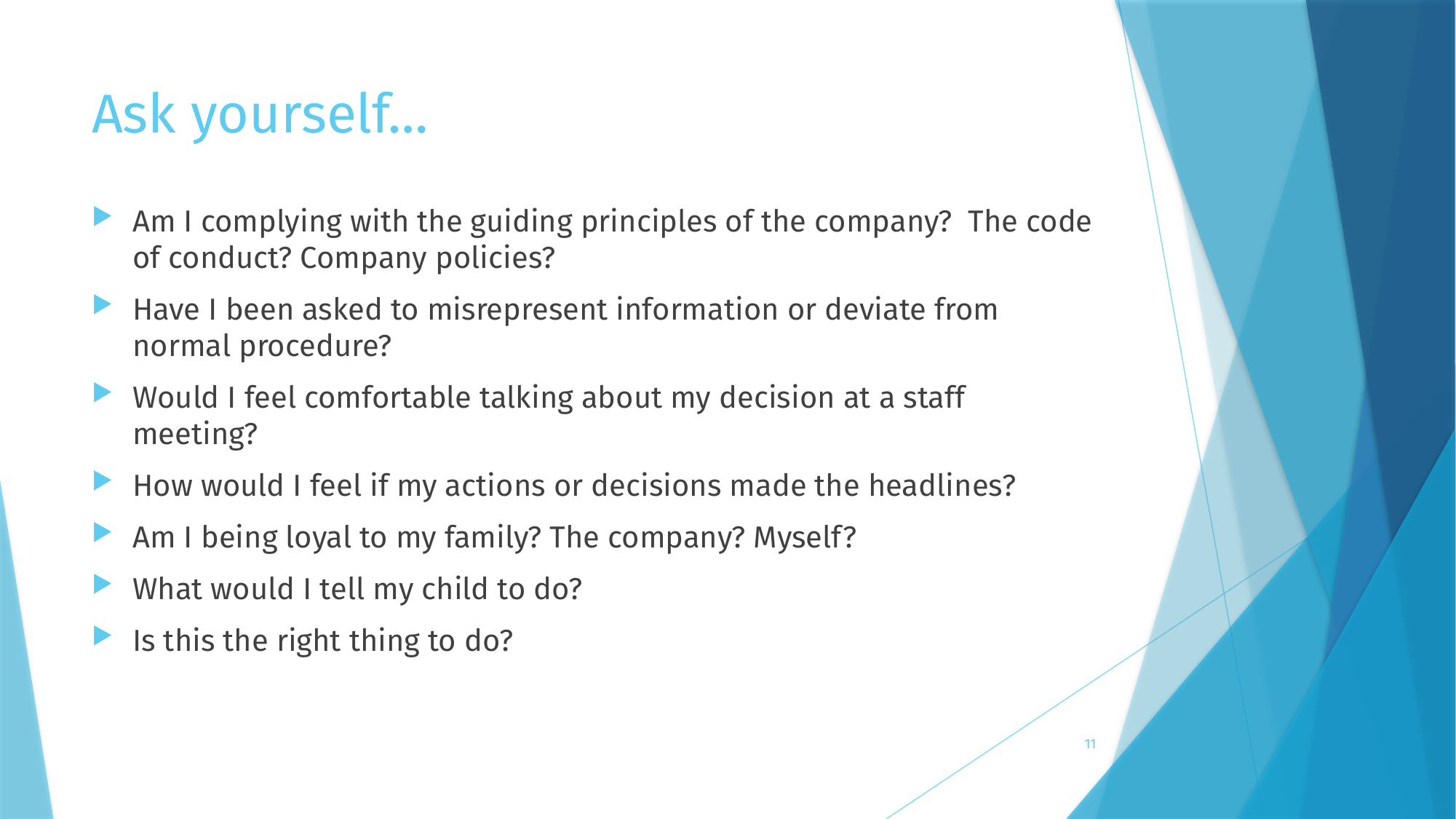

# Ask yourself…
Am I complying with the guiding principles of the company?  The code of conduct? Company policies?
Have I been asked to misrepresent information or deviate from normal procedure?
Would I feel comfortable talking about my decision at a staff meeting?
How would I feel if my actions or decisions made the headlines?
Am I being loyal to my family? The company? Myself?
What would I tell my child to do?
Is this the right thing to do?
11